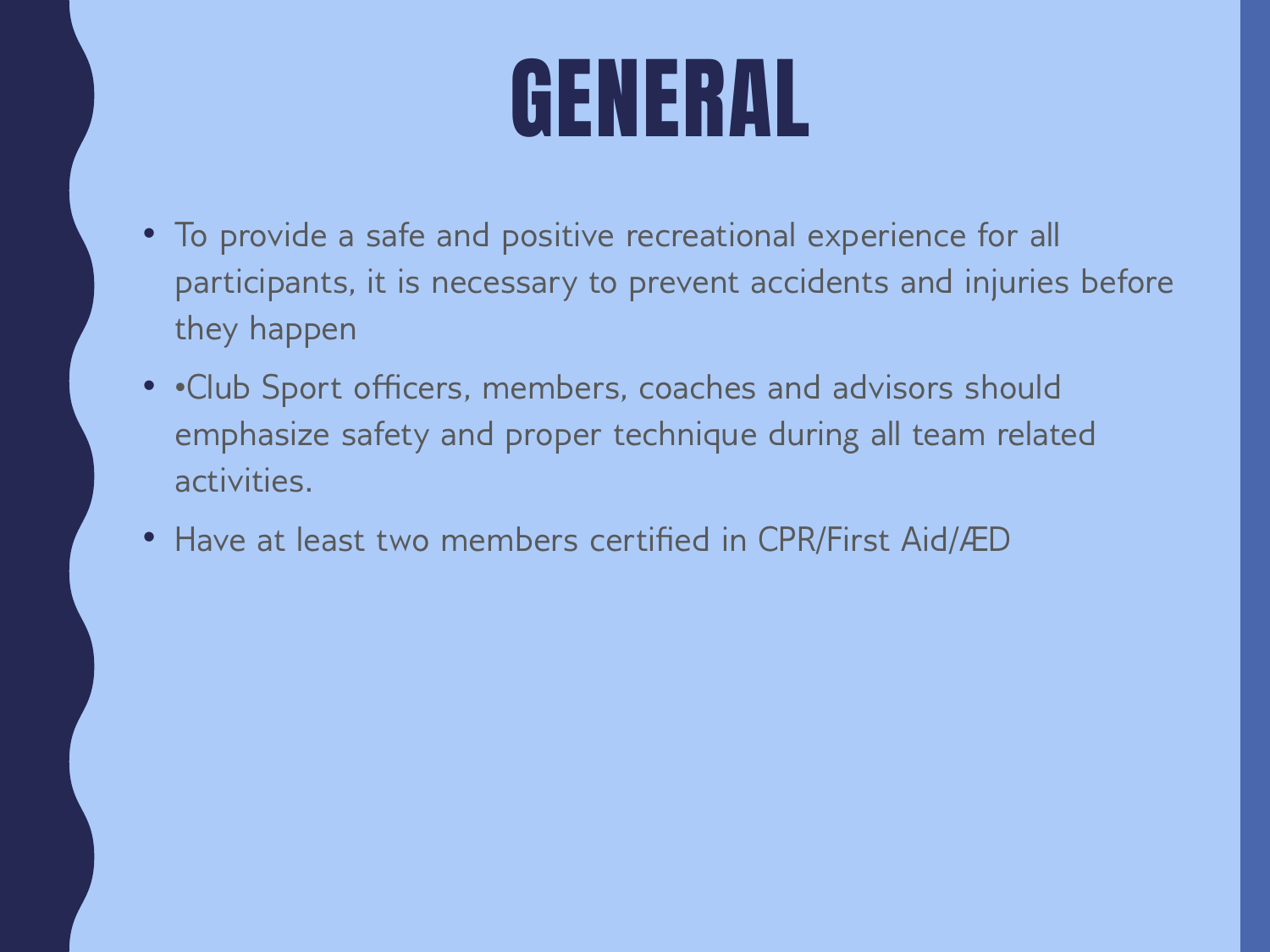

# general
To provide a safe and positive recreational experience for all participants, it is necessary to prevent accidents and injuries before they happen
•Club Sport officers, members, coaches and advisors should emphasize safety and proper technique during all team related activities.
Have at least two members certified in CPR/First Aid/AED